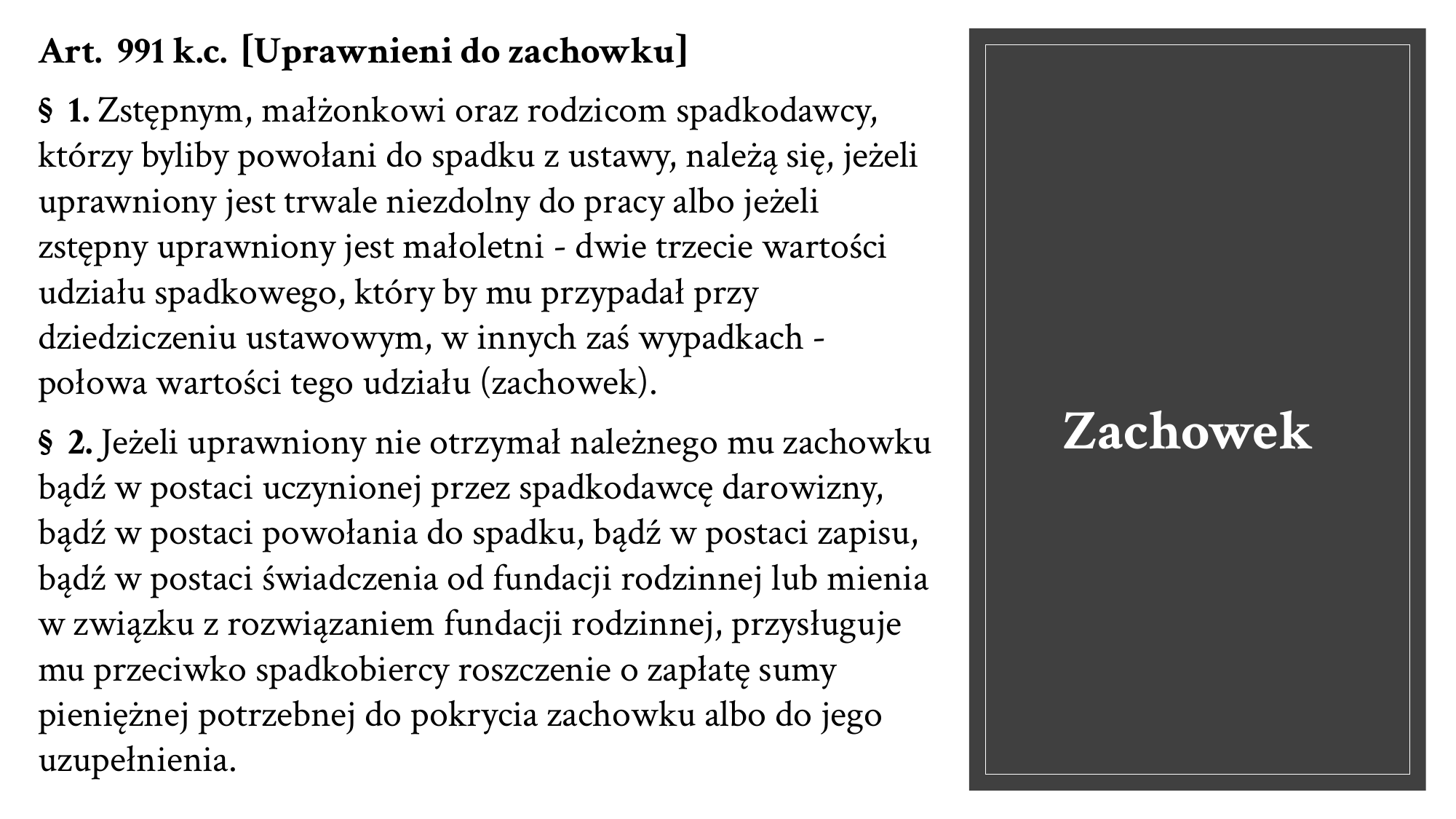

Art.  991 k.c.  [Uprawnieni do zachowku]
§  1. Zstępnym, małżonkowi oraz rodzicom spadkodawcy, którzy byliby powołani do spadku z ustawy, należą się, jeżeli uprawniony jest trwale niezdolny do pracy albo jeżeli zstępny uprawniony jest małoletni - dwie trzecie wartości udziału spadkowego, który by mu przypadał przy dziedziczeniu ustawowym, w innych zaś wypadkach - połowa wartości tego udziału (zachowek).
§  2. Jeżeli uprawniony nie otrzymał należnego mu zachowku bądź w postaci uczynionej przez spadkodawcę darowizny, bądź w postaci powołania do spadku, bądź w postaci zapisu, bądź w postaci świadczenia od fundacji rodzinnej lub mienia w związku z rozwiązaniem fundacji rodzinnej, przysługuje mu przeciwko spadkobiercy roszczenie o zapłatę sumy pieniężnej potrzebnej do pokrycia zachowku albo do jego uzupełnienia.

# Zachowek